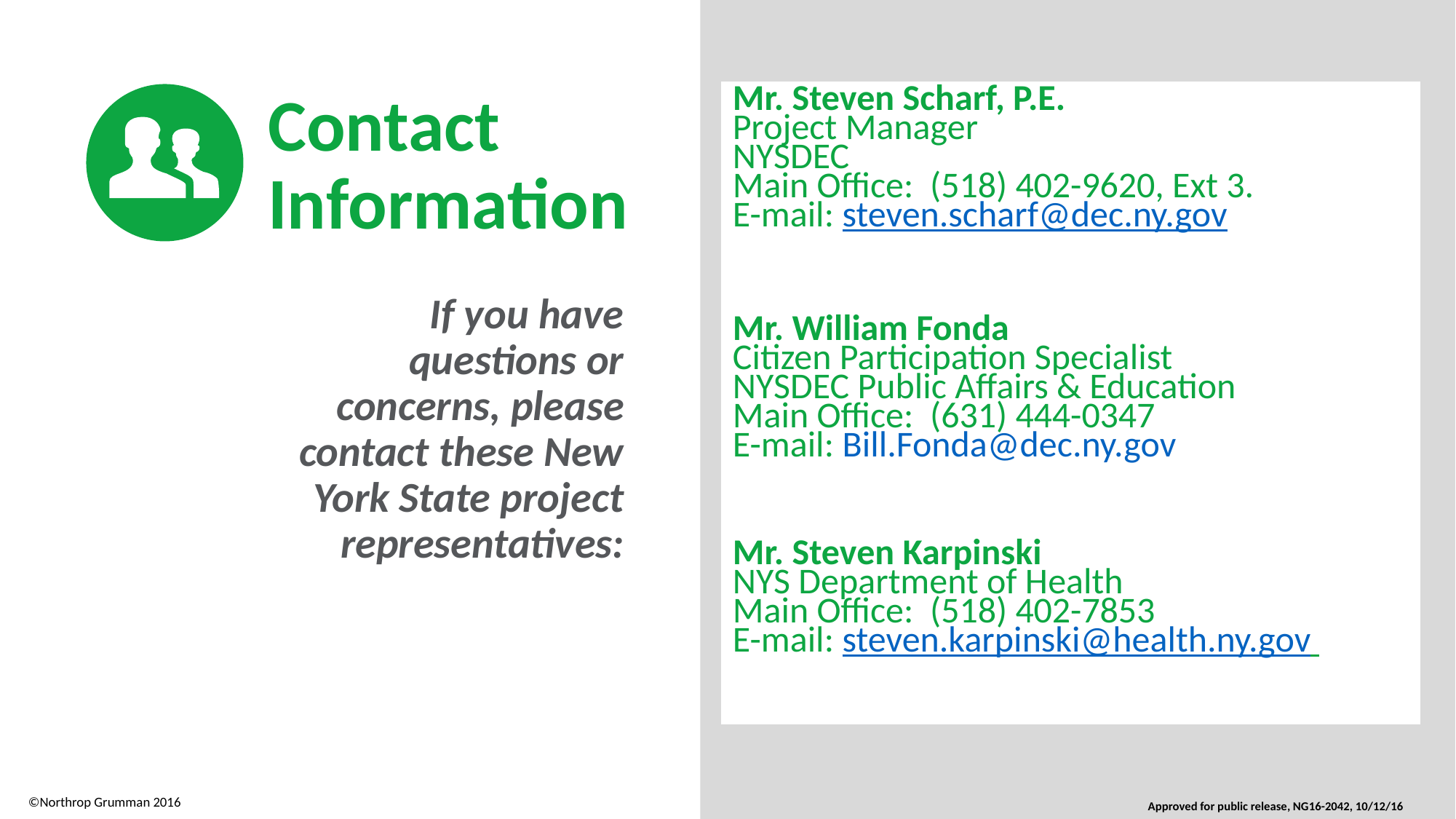

| Mr. Steven Scharf, P.E. Project Manager NYSDEC Main Office: (518) 402-9620, Ext 3. E-mail: steven.scharf@dec.ny.gov |
| --- |
| Mr. William Fonda Citizen Participation Specialist NYSDEC Public Affairs & Education Main Office: (631) 444-0347 E-mail: Bill.Fonda@dec.ny.gov |
| Mr. Steven Karpinski NYS Department of Health Main Office: (518) 402-7853 E-mail: steven.karpinski@health.ny.gov |

Contact Information

If you have questions or concerns, please contact these New York State project representatives:
©Northrop Grumman 2016
Approved for public release, NG16-2042, 10/12/16